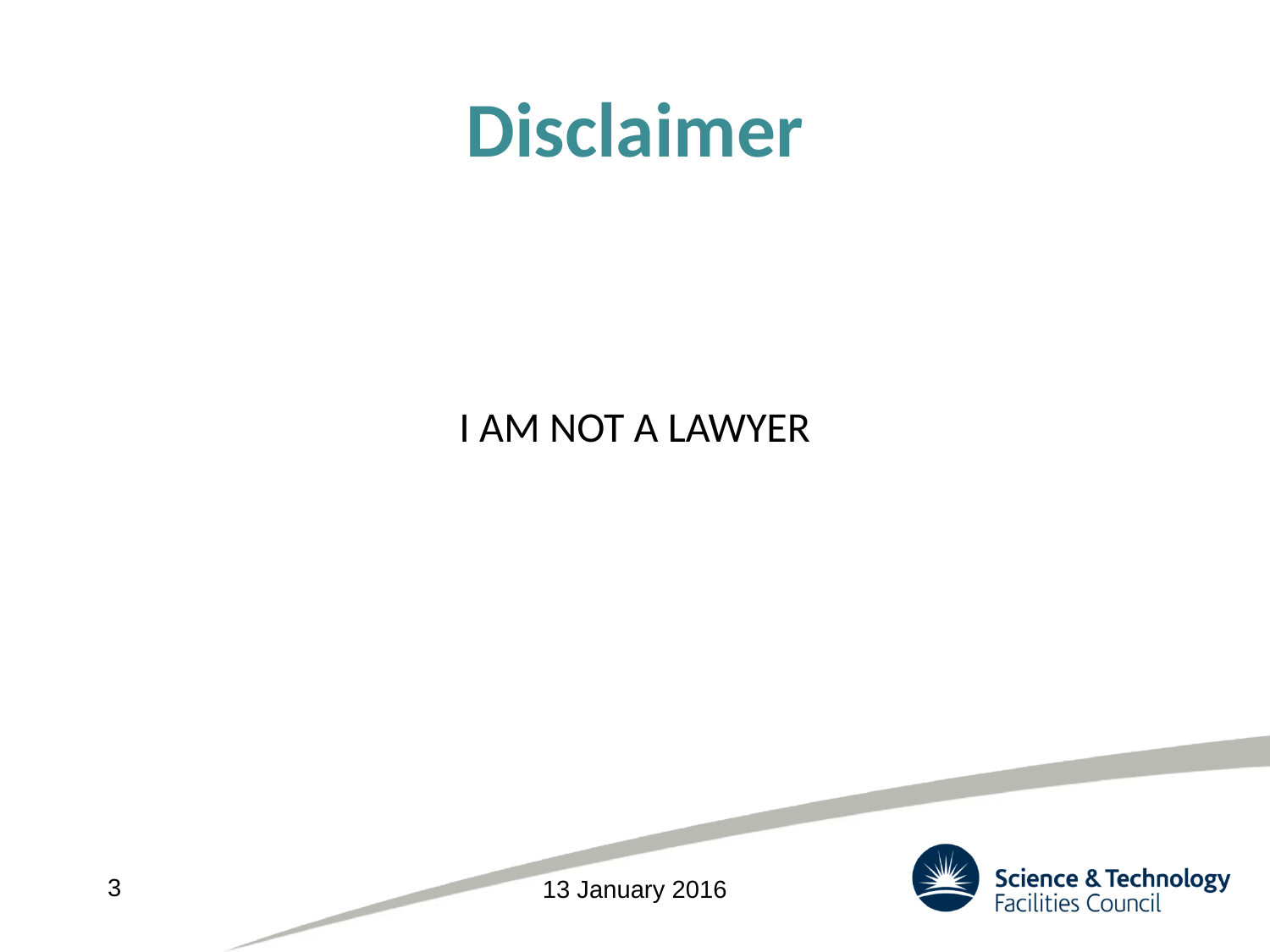

# Disclaimer

I AM NOT A LAWYER
3
13 January 2016